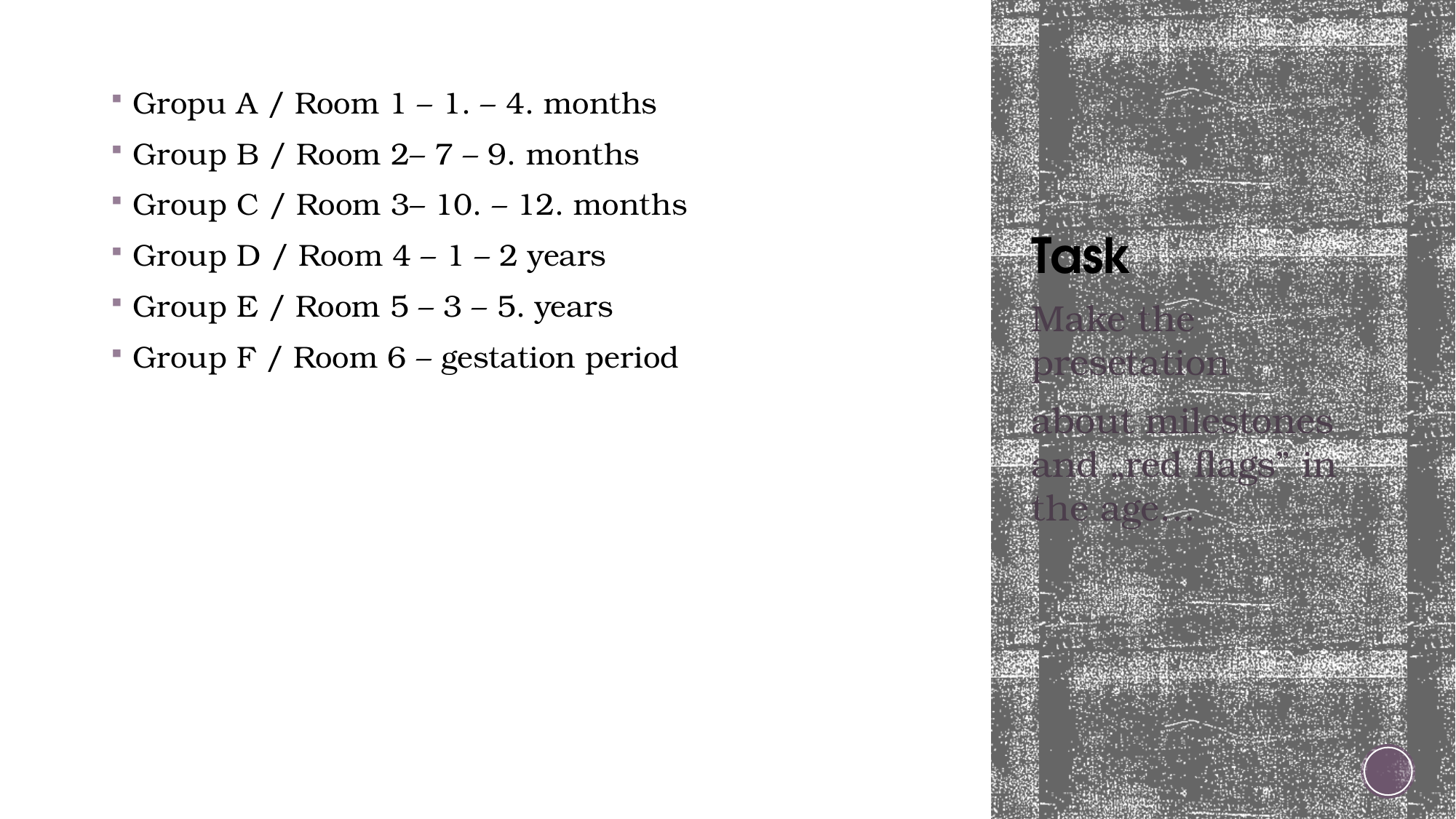

Gropu A / Room 1 – 1. – 4. months
Group B / Room 2– 7 – 9. months
Group C / Room 3– 10. – 12. months
Group D / Room 4 – 1 – 2 years
Group E / Room 5 – 3 – 5. years
Group F / Room 6 – gestation period
# Task
Make the presetation
about milestones and „red flags” in the age…